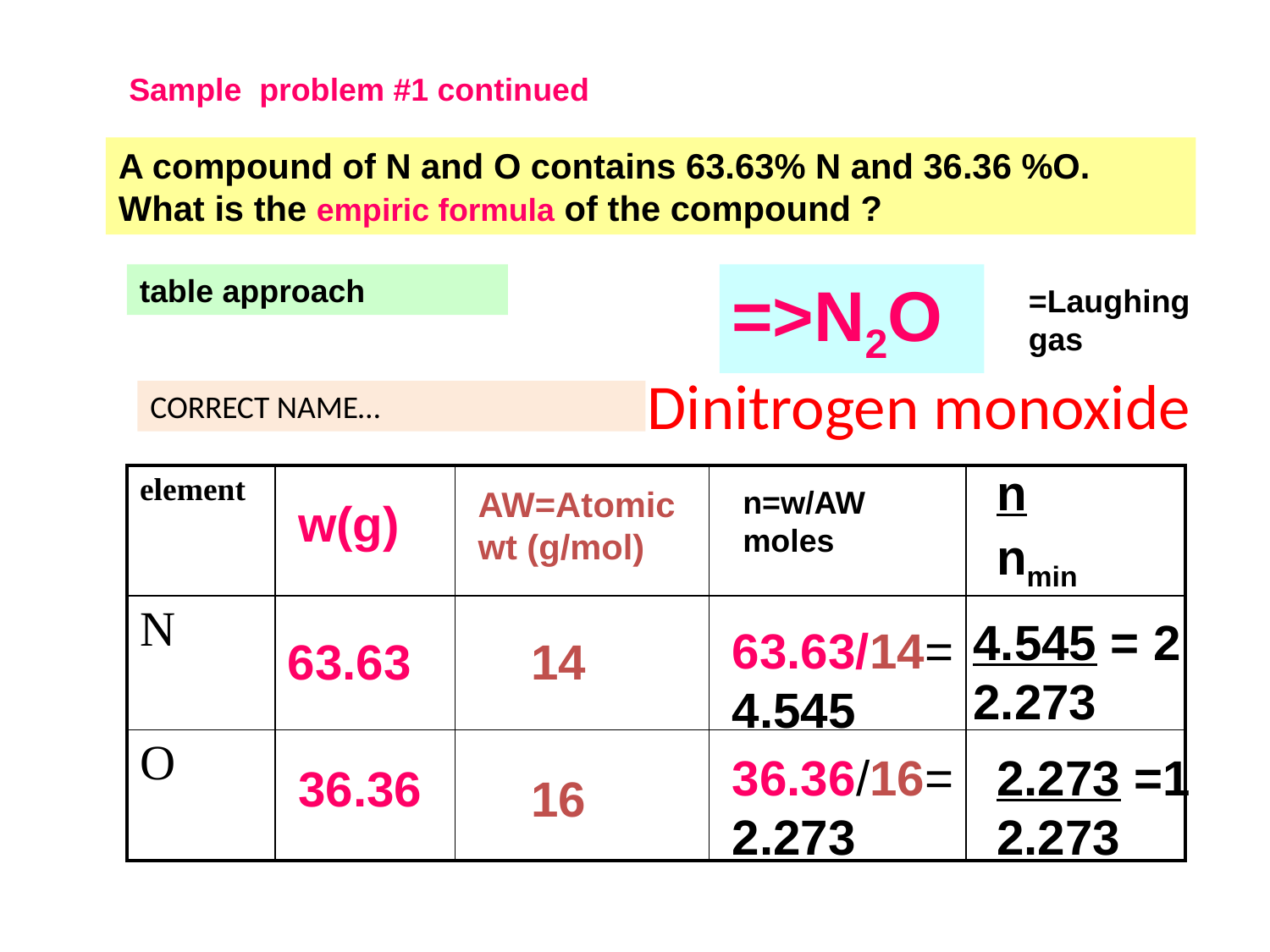

Sample  problem #1 continued
A compound of N and O contains 63.63% N and 36.36 %O. What is the empiric formula of the compound ?
table approach
=>N2O
=Laughing gas
Dinitrogen monoxide
CORRECT NAME…
n
nmin
| element |  |  |  |  |
| --- | --- | --- | --- | --- |
| N |  |  |  |  |
| O |  |  |  |  |
AW=Atomic wt (g/mol)
n=w/AW
moles
w(g)
4.545 = 2
2.273
63.63/14=
4.545
63.63
14
36.36/16=
2.273
2.273 =1
2.273
36.36
16